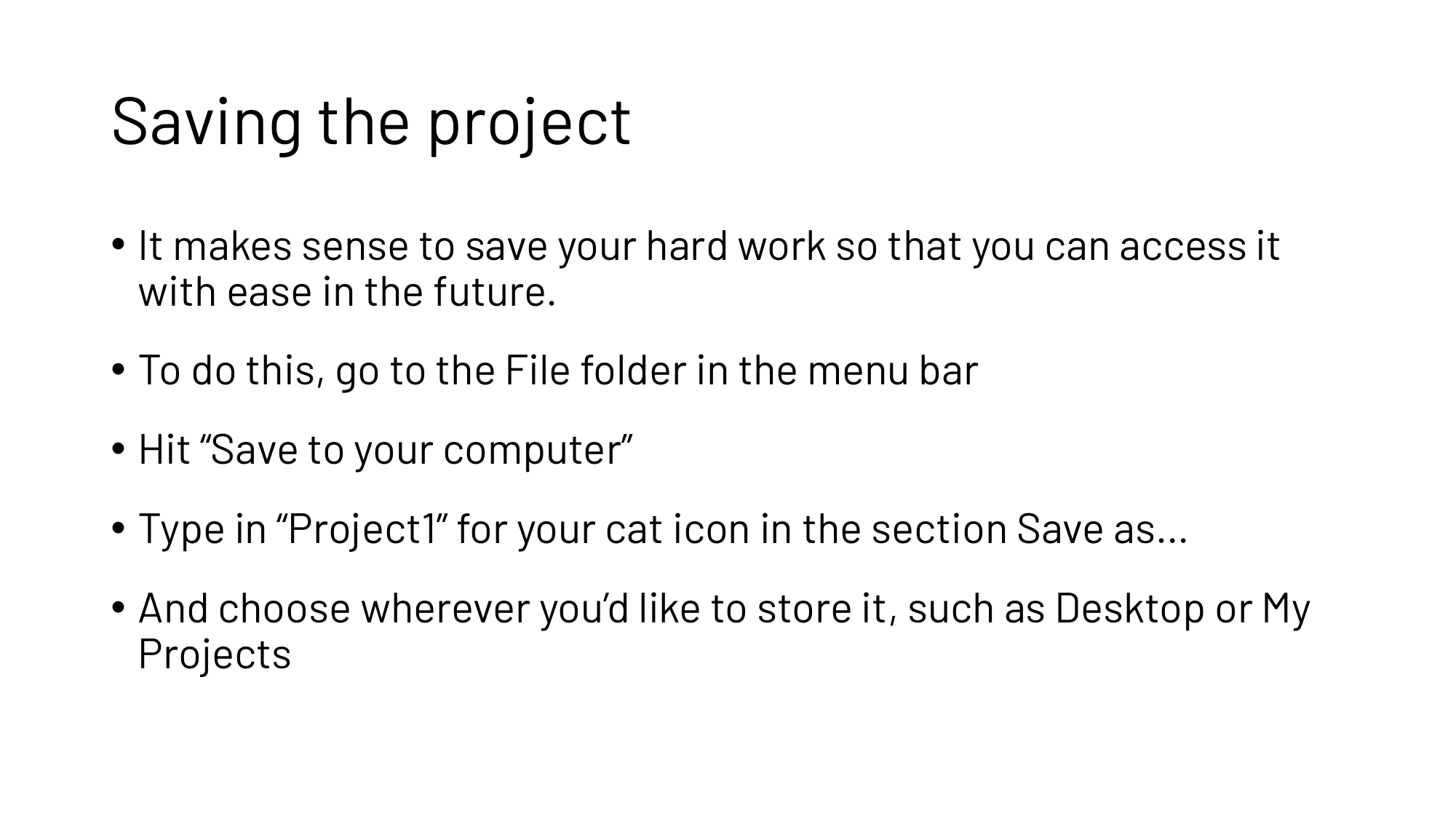

# Saving the project
It makes sense to save your hard work so that you can access it with ease in the future.
To do this, go to the File folder in the menu bar
Hit “Save to your computer”
Type in “Project1” for your cat icon in the section Save as…
And choose wherever you’d like to store it, such as Desktop or My Projects